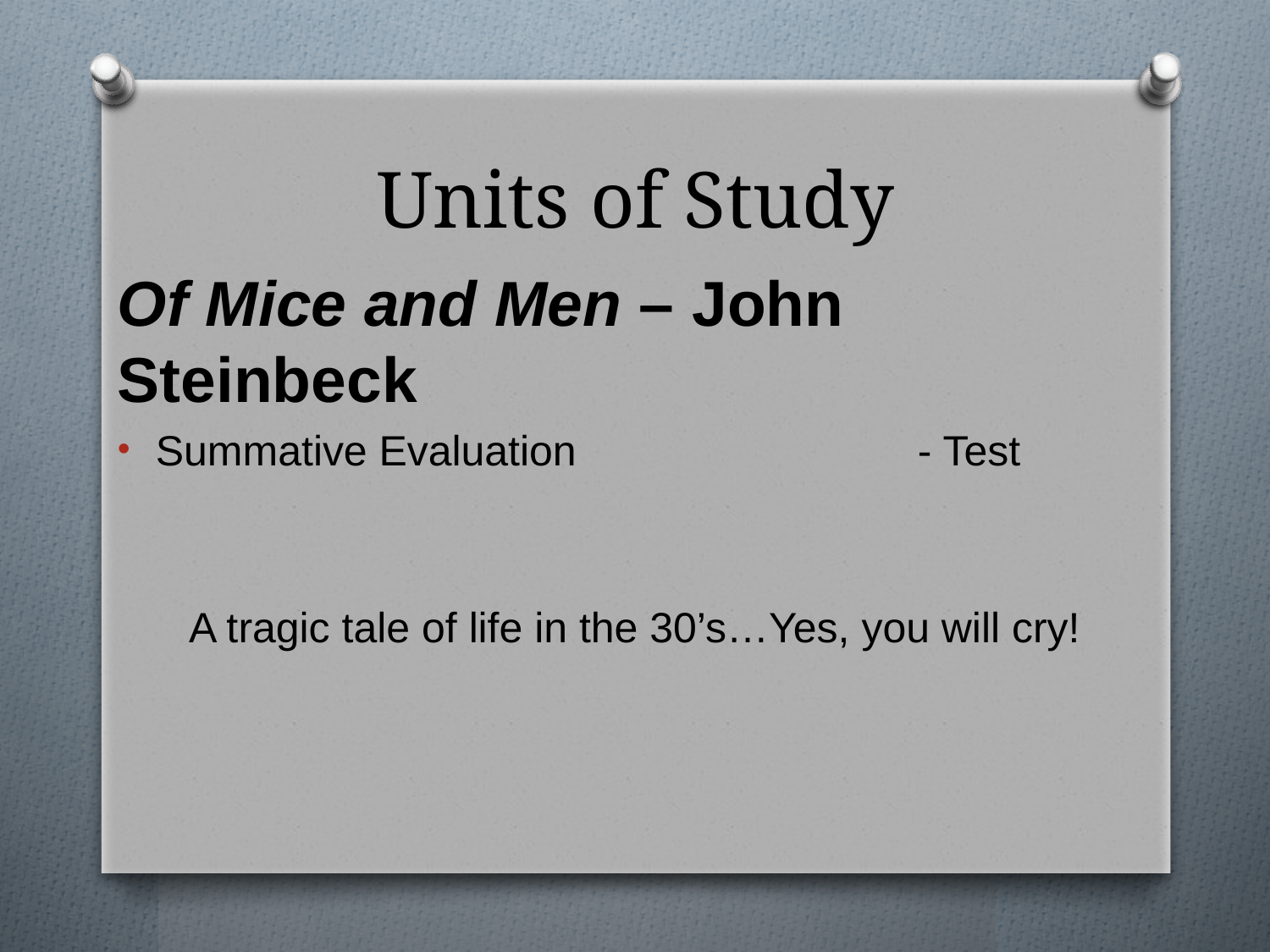

# Units of Study
Of Mice and Men – John Steinbeck
Summative Evaluation			- Test

A tragic tale of life in the 30’s…Yes, you will cry!